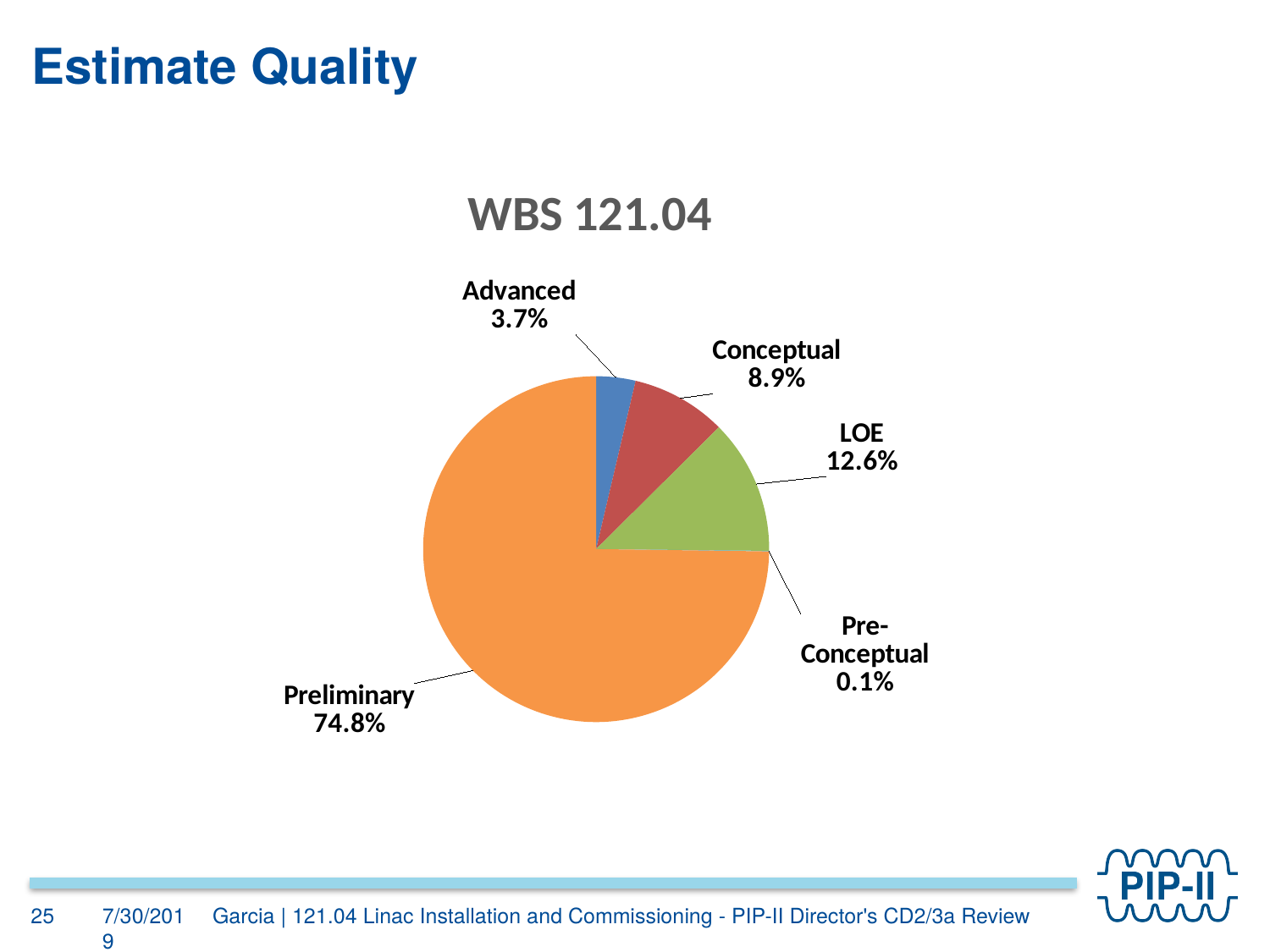

# Estimate Quality

### Chart: WBS 121.04

| Category |  |
|---|---|
| Advanced | 0.03672022721509363 |
| Conceptual | 0.08877428207199294 |
| LOE | 0.1260989021491305 |
| Other | None |
| Pre-Conceptual | 0.0005407027430588755 |
| Preliminary | 0.7478658858207241 |
| Rough Estimate | None |
25
7/30/2019
Garcia | 121.04 Linac Installation and Commissioning - PIP-II Director's CD2/3a Review